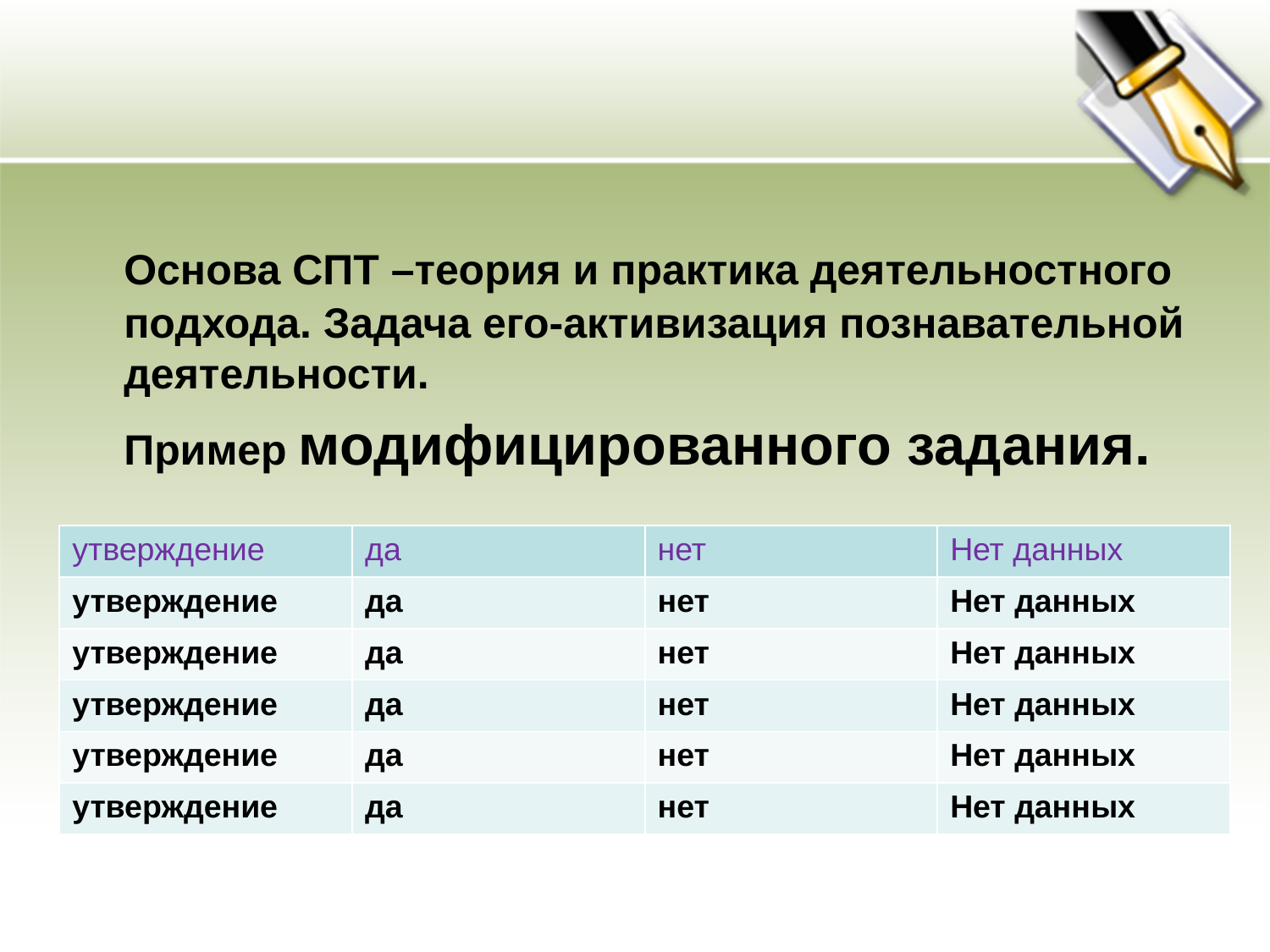

#
	Основа СПТ –теория и практика деятельностного подхода. Задача его-активизация познавательной деятельности.
	Пример модифицированного задания.

| утверждение | да | нет | Нет данных |
| --- | --- | --- | --- |
| утверждение | да | нет | Нет данных |
| утверждение | да | нет | Нет данных |
| утверждение | да | нет | Нет данных |
| утверждение | да | нет | Нет данных |
| утверждение | да | нет | Нет данных |